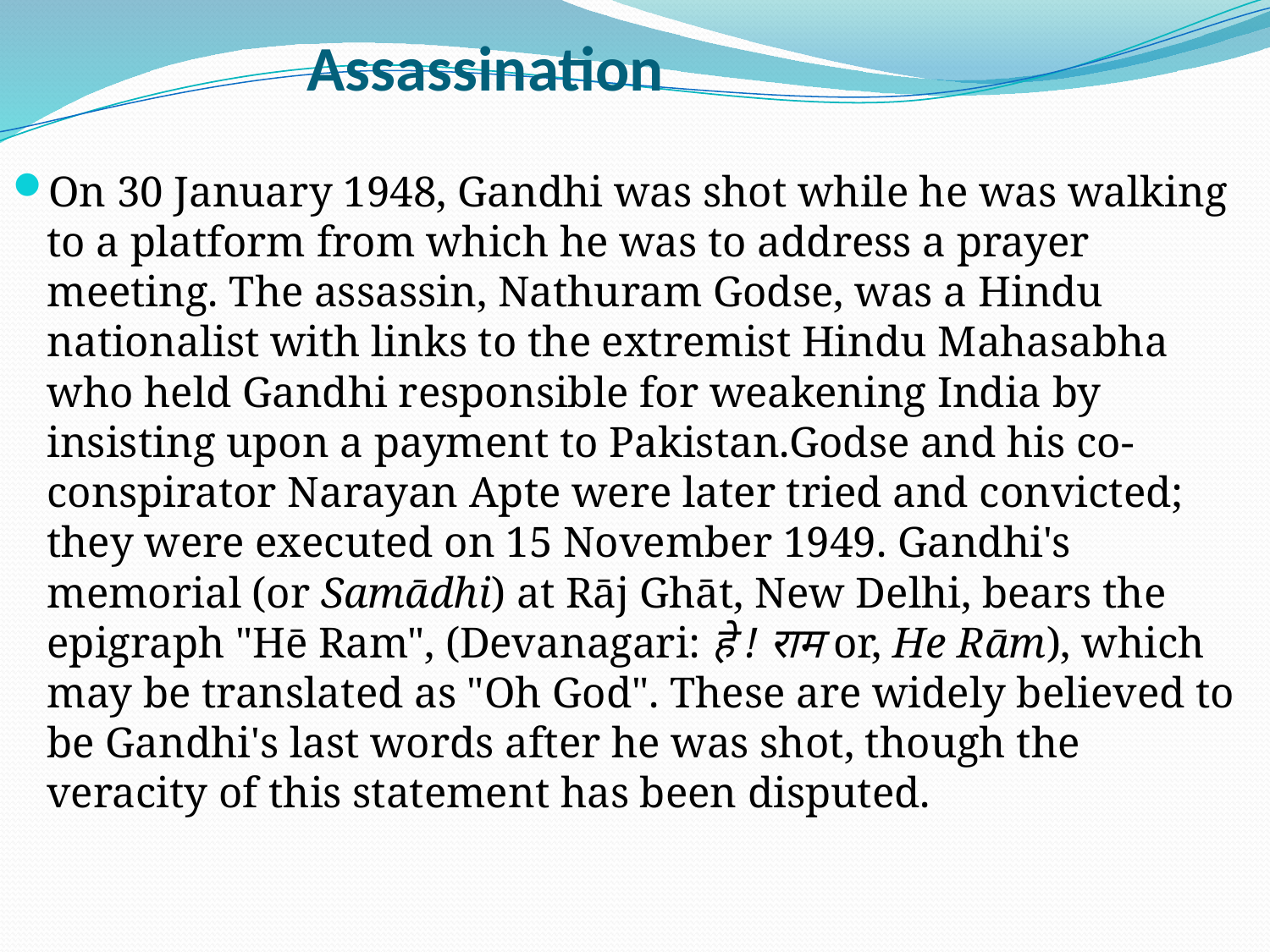

# Assassination
On 30 January 1948, Gandhi was shot while he was walking to a platform from which he was to address a prayer meeting. The assassin, Nathuram Godse, was a Hindu nationalist with links to the extremist Hindu Mahasabha who held Gandhi responsible for weakening India by insisting upon a payment to Pakistan.Godse and his co-conspirator Narayan Apte were later tried and convicted; they were executed on 15 November 1949. Gandhi's memorial (or Samādhi) at Rāj Ghāt, New Delhi, bears the epigraph "Hē Ram", (Devanagari: हे ! राम or, He Rām), which may be translated as "Oh God". These are widely believed to be Gandhi's last words after he was shot, though the veracity of this statement has been disputed.